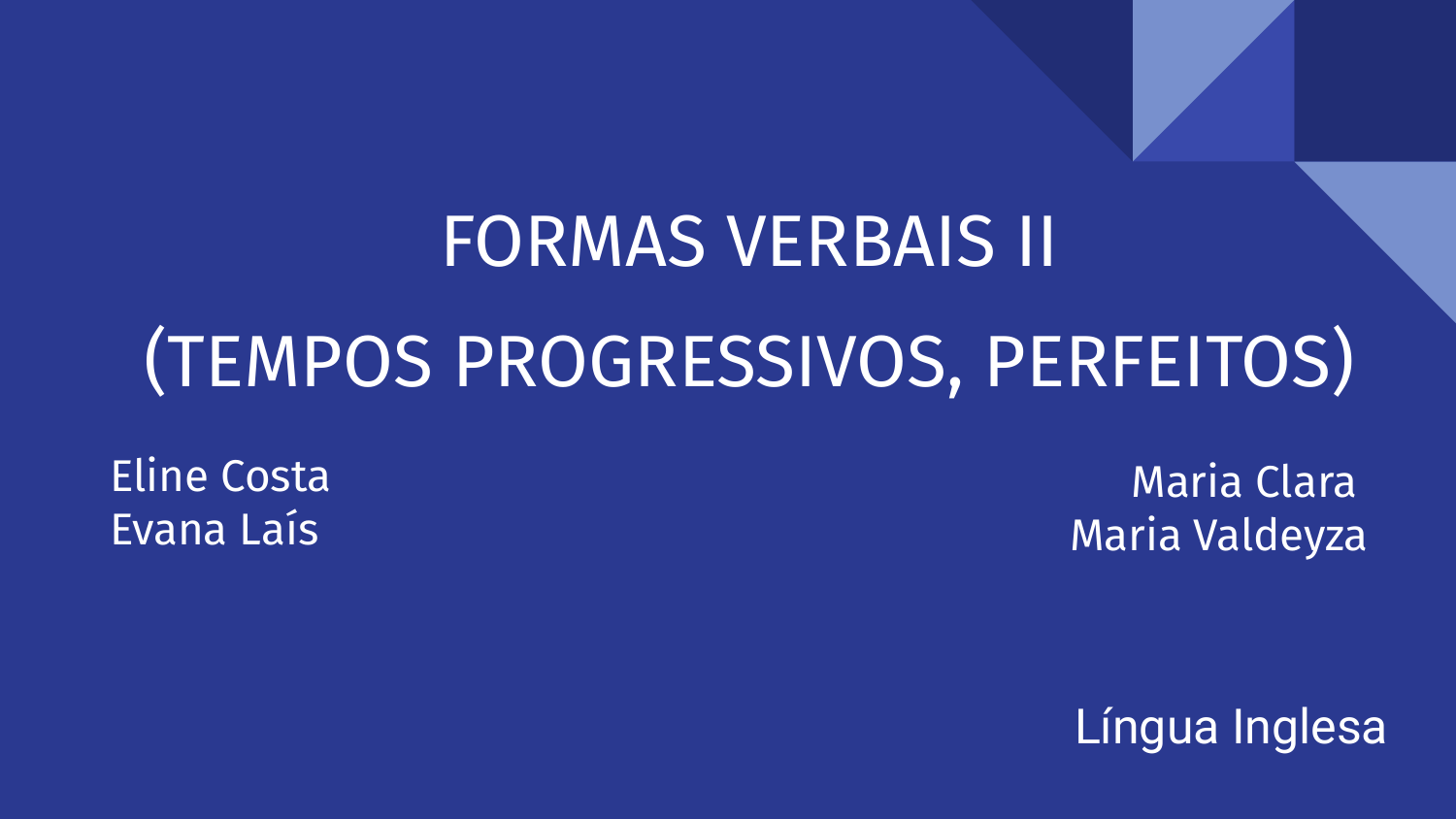

# FORMAS VERBAIS II
(TEMPOS PROGRESSIVOS, PERFEITOS)
Eline Costa
Evana Laís

Maria Clara
Maria Valdeyza
Língua Inglesa